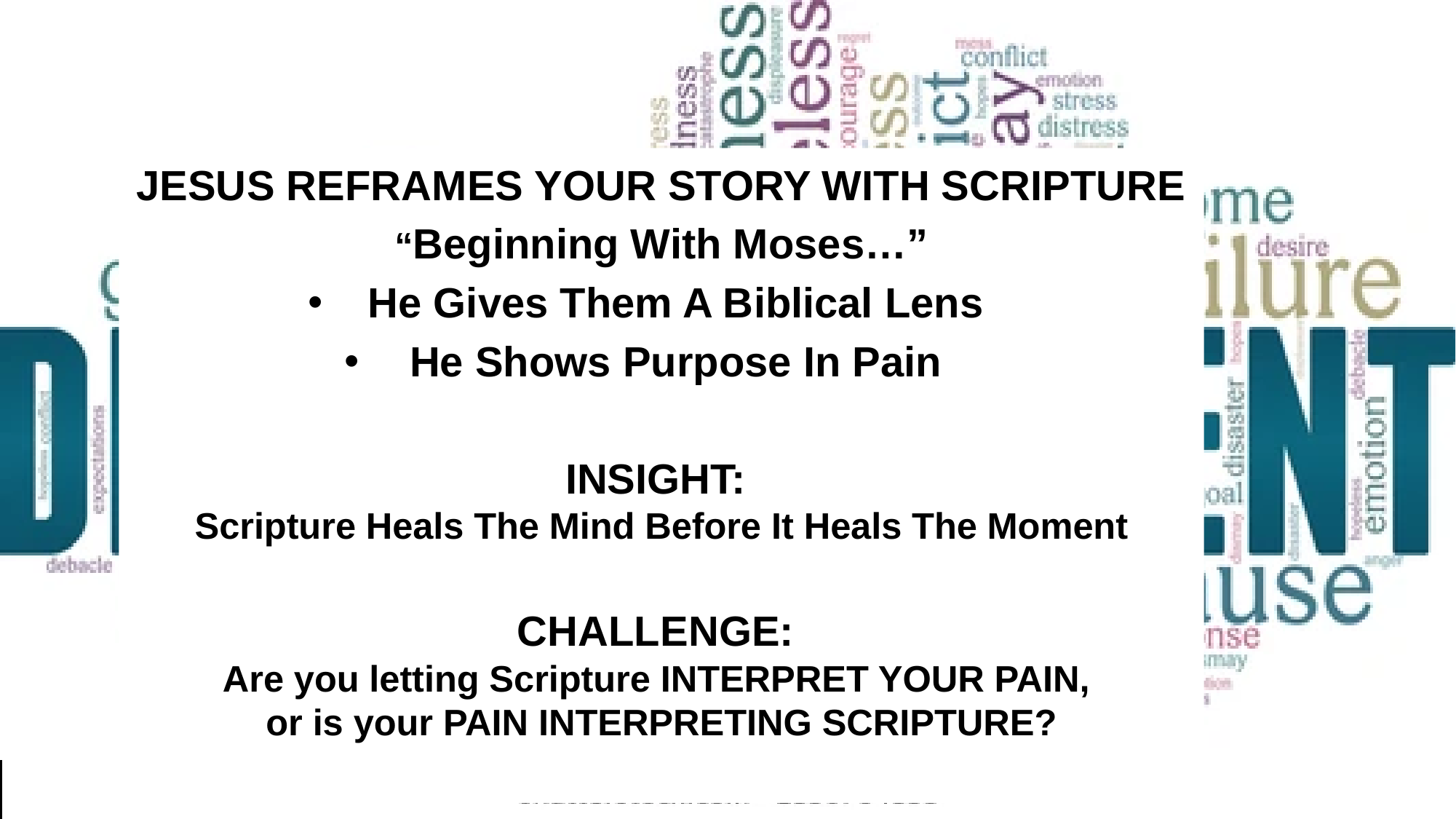

JESUS REFRAMES YOUR STORY WITH SCRIPTURE
“Beginning With Moses…”
He Gives Them A Biblical Lens
He Shows Purpose In Pain

INSIGHT:
Scripture Heals The Mind Before It Heals The Moment

CHALLENGE:
Are you letting Scripture INTERPRET YOUR PAIN,
or is your PAIN INTERPRETING SCRIPTURE?